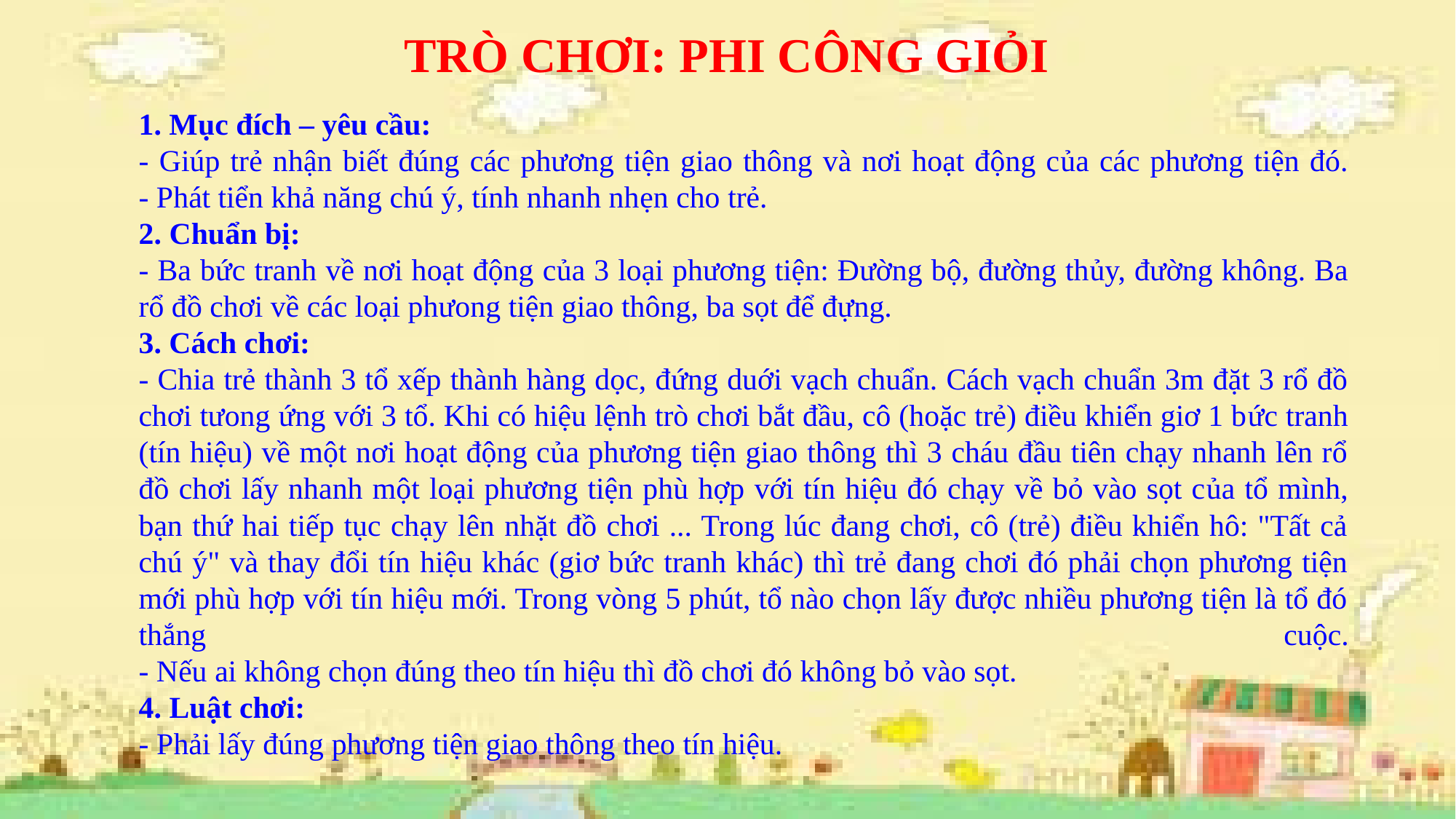

TRÒ CHƠI: PHI CÔNG GIỎI
1. Mục đích – yêu cầu:
- Giúp trẻ nhận biết đúng các phương tiện giao thông và nơi hoạt động của các phương tiện đó.
- Phát tiển khả năng chú ý, tính nhanh nhẹn cho trẻ.
2. Chuẩn bị:
- Ba bức tranh về nơi hoạt động của 3 loại phương tiện: Đường bộ, đường thủy, đường không. Ba rổ đồ chơi về các loại phưong tiện giao thông, ba sọt để đựng.
3. Cách chơi:
- Chia trẻ thành 3 tổ xếp thành hàng dọc, đứng duới vạch chuẩn. Cách vạch chuẩn 3m đặt 3 rổ đồ chơi tưong ứng với 3 tổ. Khi có hiệu lệnh trò chơi bắt đầu, cô (hoặc trẻ) điều khiển giơ 1 bức tranh (tín hiệu) về một nơi hoạt động của phương tiện giao thông thì 3 cháu đầu tiên chạy nhanh lên rổ đồ chơi lấy nhanh một loại phương tiện phù hợp với tín hiệu đó chạy về bỏ vào sọt của tổ mình, bạn thứ hai tiếp tục chạy lên nhặt đồ chơi ... Trong lúc đang chơi, cô (trẻ) điều khiển hô: "Tất cả chú ý" và thay đổi tín hiệu khác (giơ bức tranh khác) thì trẻ đang chơi đó phải chọn phương tiện mới phù hợp với tín hiệu mới. Trong vòng 5 phút, tổ nào chọn lấy được nhiều phương tiện là tổ đó thắng cuộc.
- Nếu ai không chọn đúng theo tín hiệu thì đồ chơi đó không bỏ vào sọt.
4. Luật chơi:
- Phải lấy đúng phương tiện giao thông theo tín hiệu.